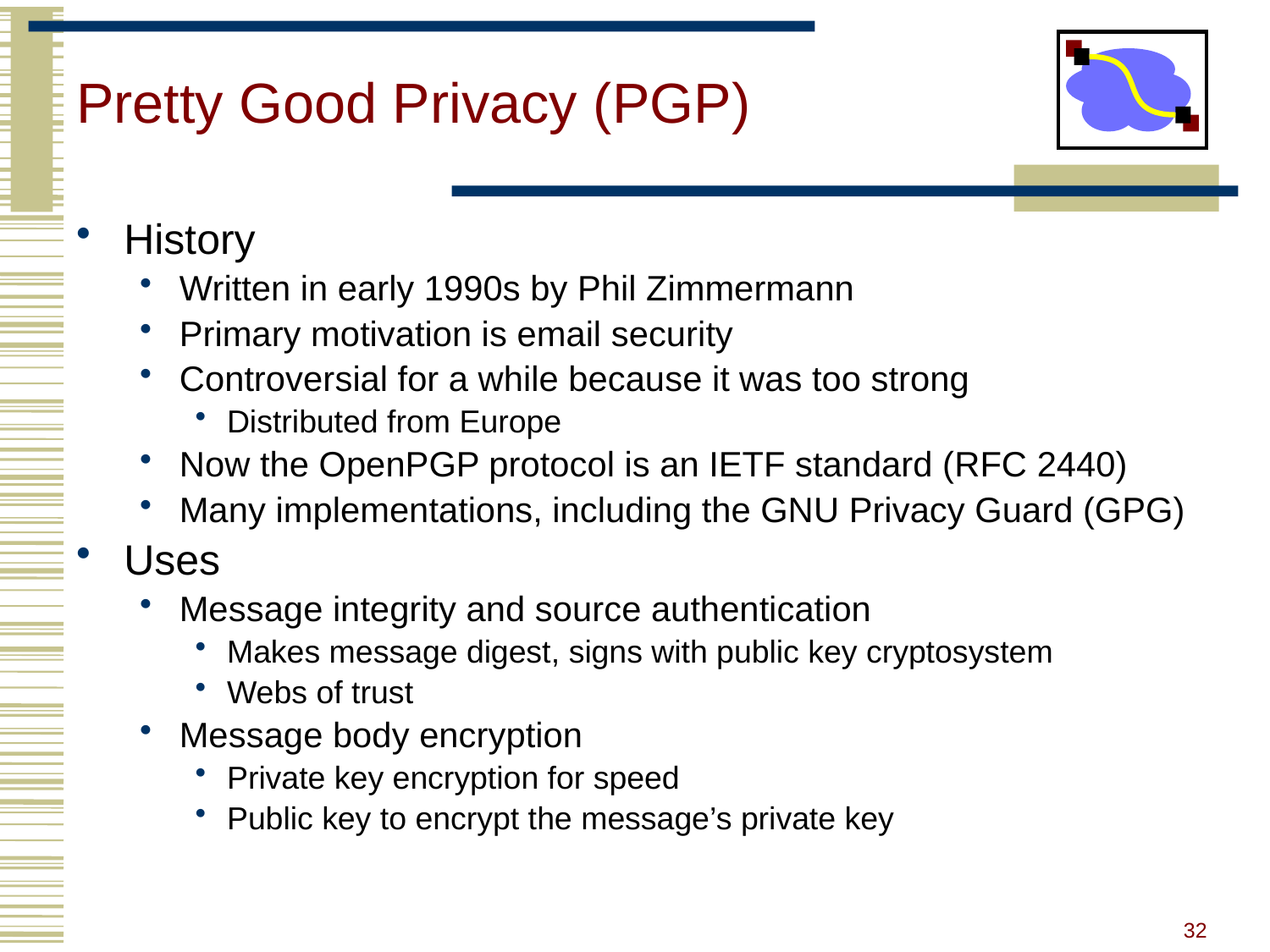

# Pretty Good Privacy (PGP)
History
Written in early 1990s by Phil Zimmermann
Primary motivation is email security
Controversial for a while because it was too strong
Distributed from Europe
Now the OpenPGP protocol is an IETF standard (RFC 2440)
Many implementations, including the GNU Privacy Guard (GPG)
Uses
Message integrity and source authentication
Makes message digest, signs with public key cryptosystem
Webs of trust
Message body encryption
Private key encryption for speed
Public key to encrypt the message’s private key
32